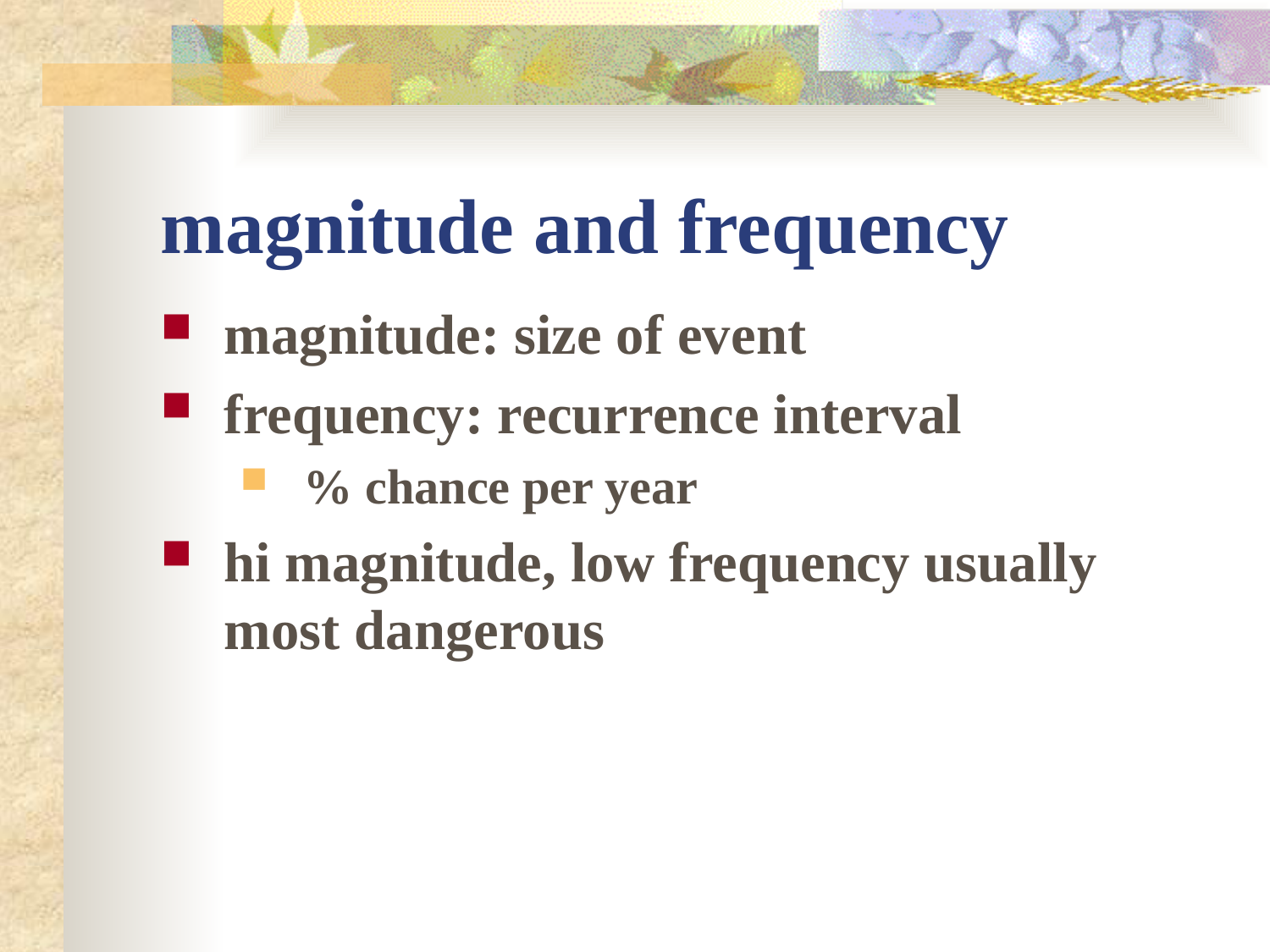

# magnitude and frequency
magnitude: size of event
frequency: recurrence interval
% chance per year
hi magnitude, low frequency usually most dangerous